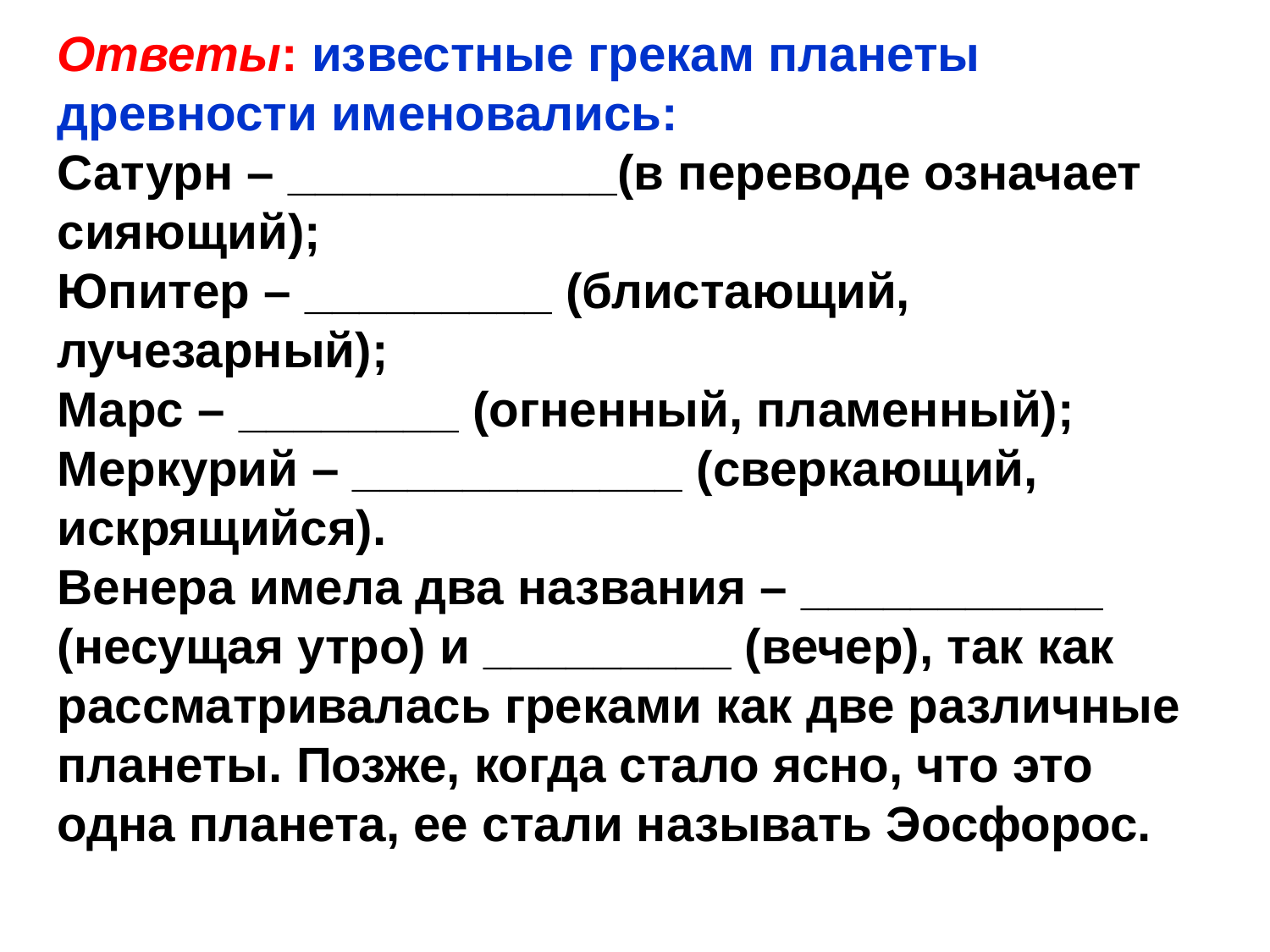

Ответы: известные грекам планеты древности именовались:
Сатурн – ____________(в переводе означает сияющий);
Юпитер – _________ (блистающий, лучезарный);
Марс – ________ (огненный, пламенный);
Меркурий – ____________ (сверкающий, искрящийся).
Венера имела два названия – ___________ (несущая утро) и _________ (вечер), так как рассматривалась греками как две различные планеты. Позже, когда стало ясно, что это одна планета, ее стали называть Эосфорос.